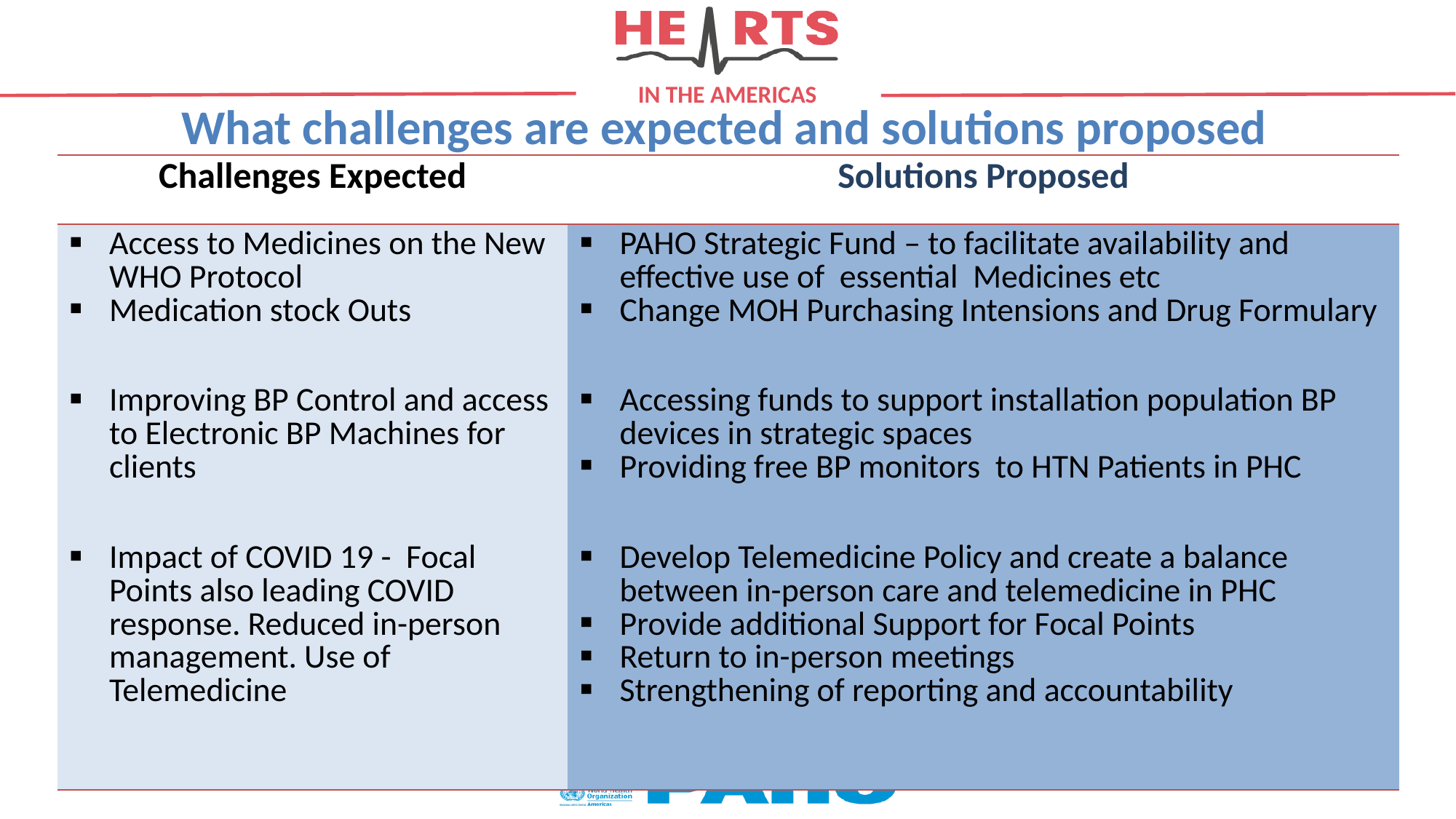

# What challenges are expected and solutions proposed
| Challenges Expected | Solutions Proposed |
| --- | --- |
| Access to Medicines on the New WHO Protocol Medication stock Outs | PAHO Strategic Fund – to facilitate availability and effective use of essential Medicines etc Change MOH Purchasing Intensions and Drug Formulary |
| Improving BP Control and access to Electronic BP Machines for clients | Accessing funds to support installation population BP devices in strategic spaces Providing free BP monitors to HTN Patients in PHC |
| Impact of COVID 19 - Focal Points also leading COVID response. Reduced in-person management. Use of Telemedicine | Develop Telemedicine Policy and create a balance between in-person care and telemedicine in PHC Provide additional Support for Focal Points Return to in-person meetings Strengthening of reporting and accountability |